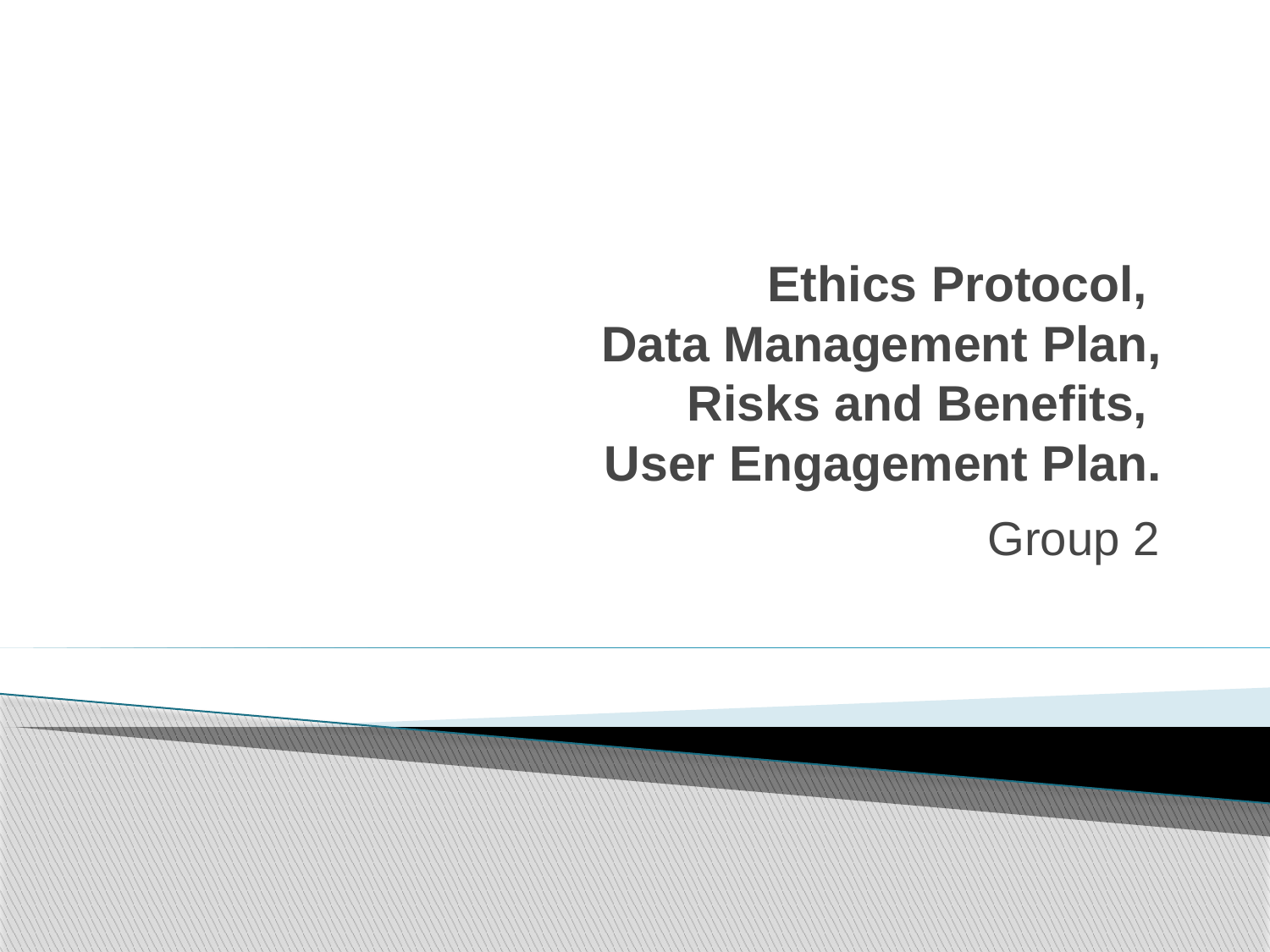

# Ethics Protocol, Data Management Plan, Risks and Benefits, User Engagement Plan.
Group 2